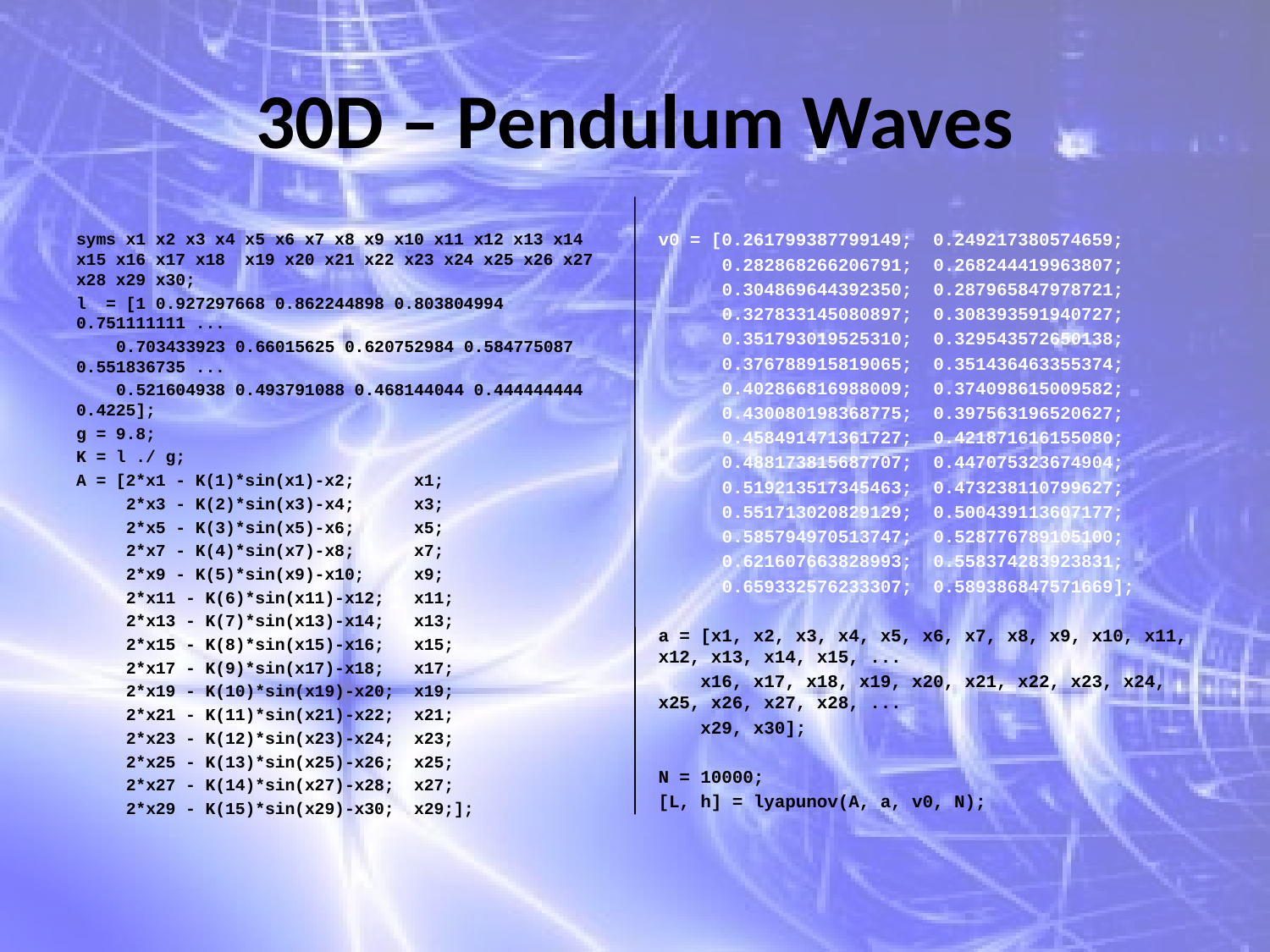

# 30D – Pendulum Waves
syms x1 x2 x3 x4 x5 x6 x7 x8 x9 x10 x11 x12 x13 x14 x15 x16 x17 x18  x19 x20 x21 x22 x23 x24 x25 x26 x27 x28 x29 x30;
l  = [1 0.927297668 0.862244898 0.803804994 0.751111111 ...
    0.703433923 0.66015625 0.620752984 0.584775087 0.551836735 ...
    0.521604938 0.493791088 0.468144044 0.444444444 0.4225];
g = 9.8;
K = l ./ g;
A = [2*x1 - K(1)*sin(x1)-x2;      x1;
     2*x3 - K(2)*sin(x3)-x4;      x3;
     2*x5 - K(3)*sin(x5)-x6;      x5;
     2*x7 - K(4)*sin(x7)-x8;      x7;
     2*x9 - K(5)*sin(x9)-x10;     x9;
     2*x11 - K(6)*sin(x11)-x12;   x11;
     2*x13 - K(7)*sin(x13)-x14;   x13;
     2*x15 - K(8)*sin(x15)-x16;   x15;
     2*x17 - K(9)*sin(x17)-x18;   x17;
     2*x19 - K(10)*sin(x19)-x20;  x19;
     2*x21 - K(11)*sin(x21)-x22;  x21;
     2*x23 - K(12)*sin(x23)-x24;  x23;
     2*x25 - K(13)*sin(x25)-x26;  x25;
     2*x27 - K(14)*sin(x27)-x28;  x27;
     2*x29 - K(15)*sin(x29)-x30;  x29;];

v0 = [0.261799387799149;  0.249217380574659;
      0.282868266206791;  0.268244419963807;
      0.304869644392350;  0.287965847978721;
      0.327833145080897;  0.308393591940727;
      0.351793019525310;  0.329543572650138;
      0.376788915819065;  0.351436463355374;
      0.402866816988009;  0.374098615009582;
      0.430080198368775;  0.397563196520627;
      0.458491471361727;  0.421871616155080;
      0.488173815687707;  0.447075323674904;
      0.519213517345463;  0.473238110799627;
      0.551713020829129;  0.500439113607177;
      0.585794970513747;  0.528776789105100;
      0.621607663828993;  0.558374283923831;
      0.659332576233307;  0.589386847571669];

a = [x1, x2, x3, x4, x5, x6, x7, x8, x9, x10, x11, x12, x13, x14, x15, ...
    x16, x17, x18, x19, x20, x21, x22, x23, x24, x25, x26, x27, x28, ...
    x29, x30];

N = 10000;
[L, h] = lyapunov(A, a, v0, N);